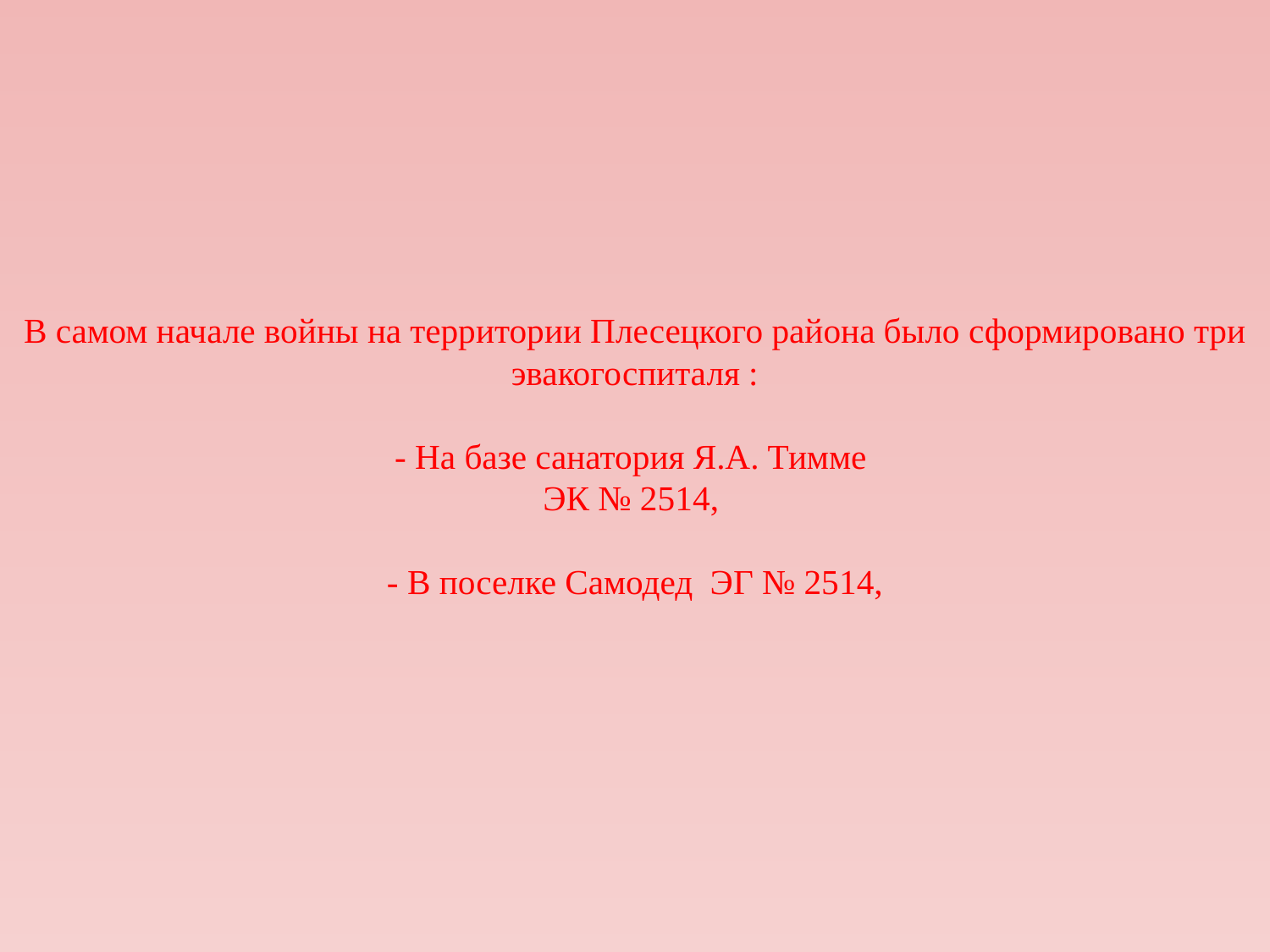

# В самом начале войны на территории Плесецкого района было сформировано три эвакогоспиталя : - На базе санатория Я.А. Тимме ЭК № 2514, - В поселке Самодед  ЭГ № 2514,